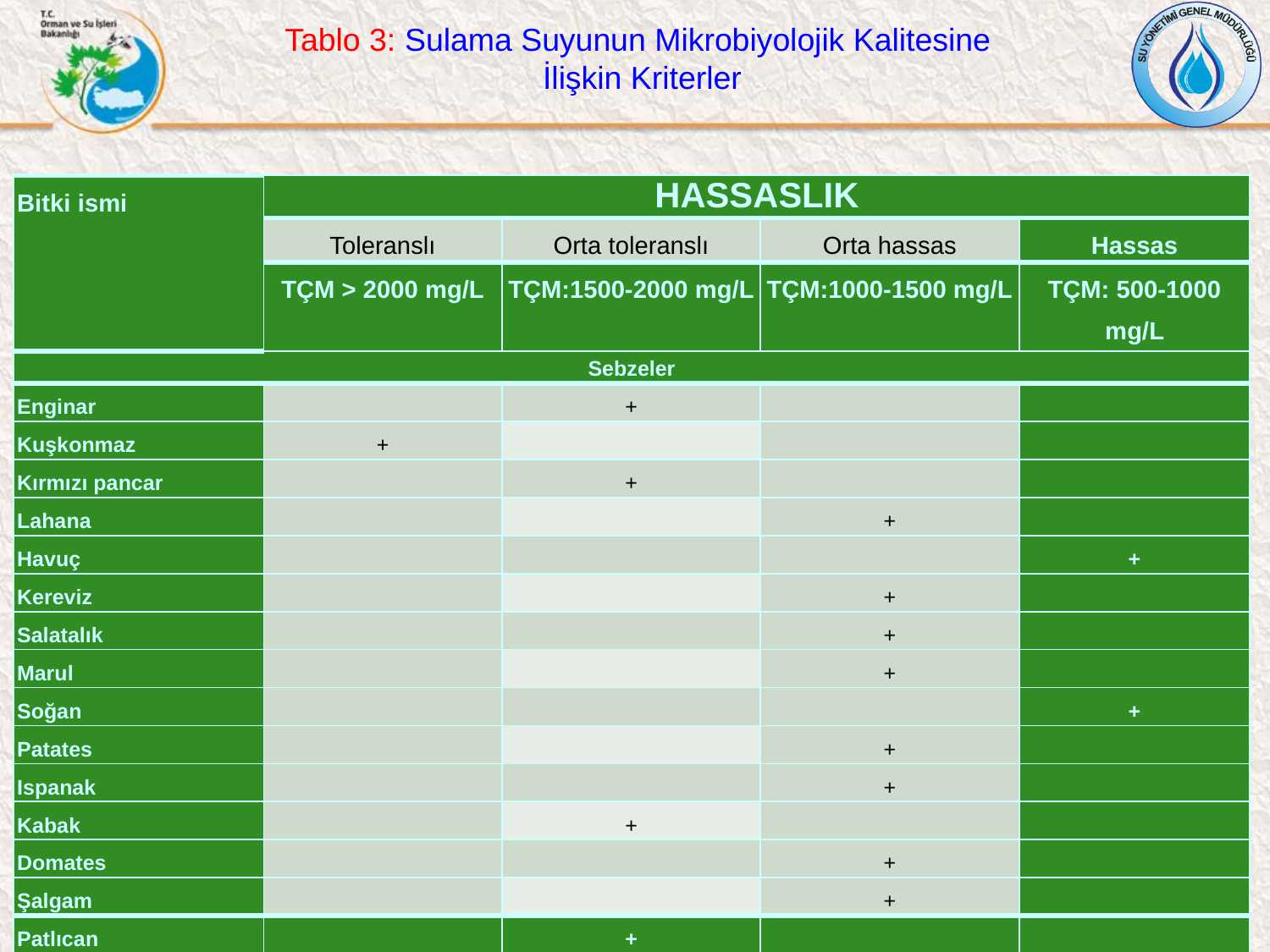

Tablo 3: Sulama Suyunun Mikrobiyolojik Kalitesine
 İlişkin Kriterler
| Bitki ismi | HASSASLIK |  |  |  |
| --- | --- | --- | --- | --- |
|  | Toleranslı | Orta toleranslı | Orta hassas | Hassas |
|  | TÇM > 2000 mg/L | TÇM:1500-2000 mg/L | TÇM:1000-1500 mg/L | TÇM: 500-1000 mg/L |
| Sebzeler |  |  |  |  |
| --- | --- | --- | --- | --- |
| Enginar |  | + |  |  |
| Kuşkonmaz | + |  |  |  |
| Kırmızı pancar |  | + |  |  |
| Lahana |  |  | + |  |
| Havuç |  |  |  | + |
| Kereviz |  |  | + |  |
| Salatalık |  |  | + |  |
| Marul |  |  | + |  |
| Soğan |  |  |  | + |
| Patates |  |  | + |  |
| Ispanak |  |  | + |  |
| Kabak |  | + |  |  |
| Domates |  |  | + |  |
| Şalgam |  |  | + |  |
| Patlıcan |  | + |  |  |